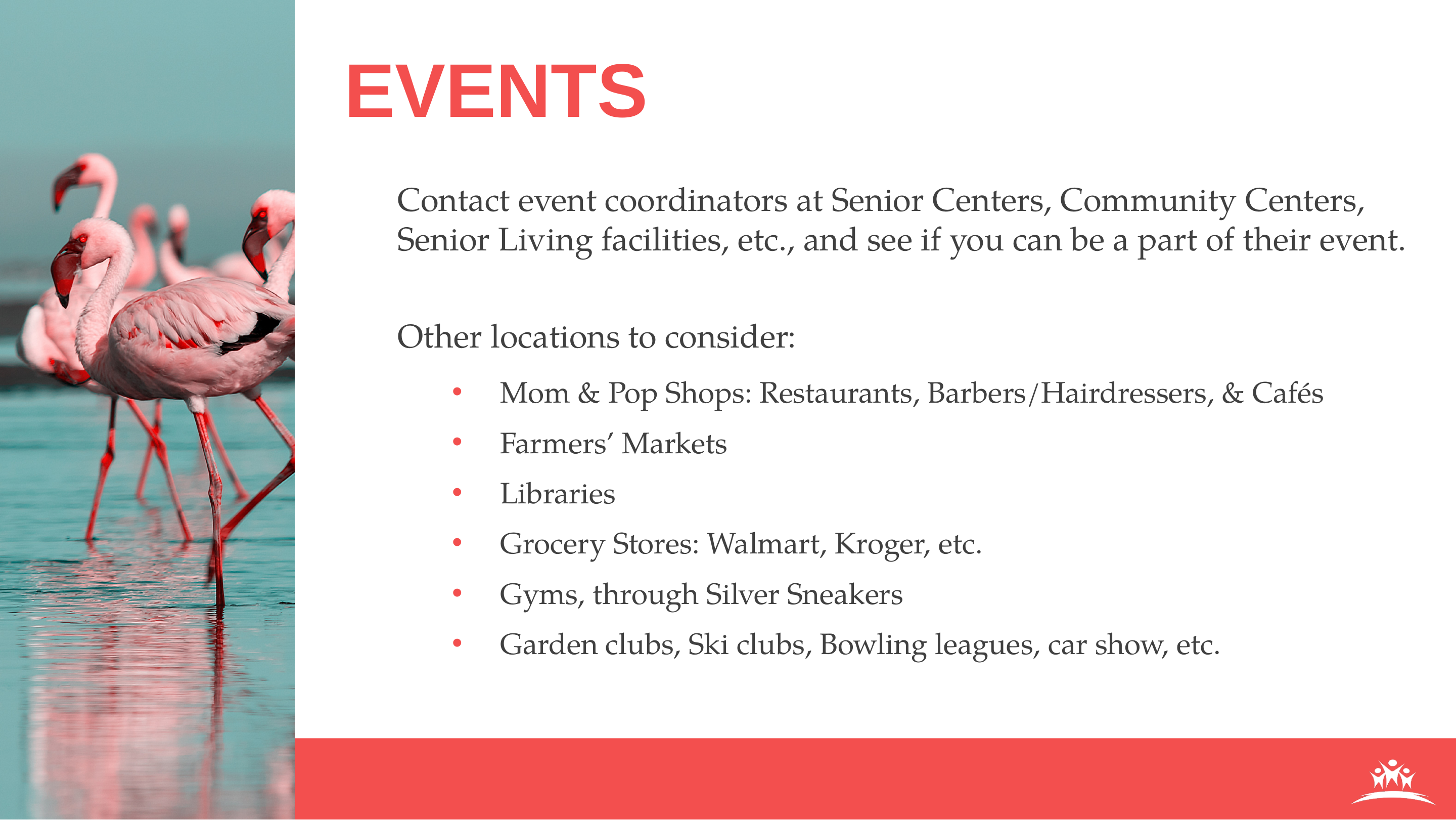

# Events
Contact event coordinators at Senior Centers, Community Centers, Senior Living facilities, etc., and see if you can be a part of their event.

Other locations to consider:
Mom & Pop Shops: Restaurants, Barbers/Hairdressers, & Cafés
Farmers’ Markets
Libraries
Grocery Stores: Walmart, Kroger, etc.
Gyms, through Silver Sneakers
Garden clubs, Ski clubs, Bowling leagues, car show, etc.